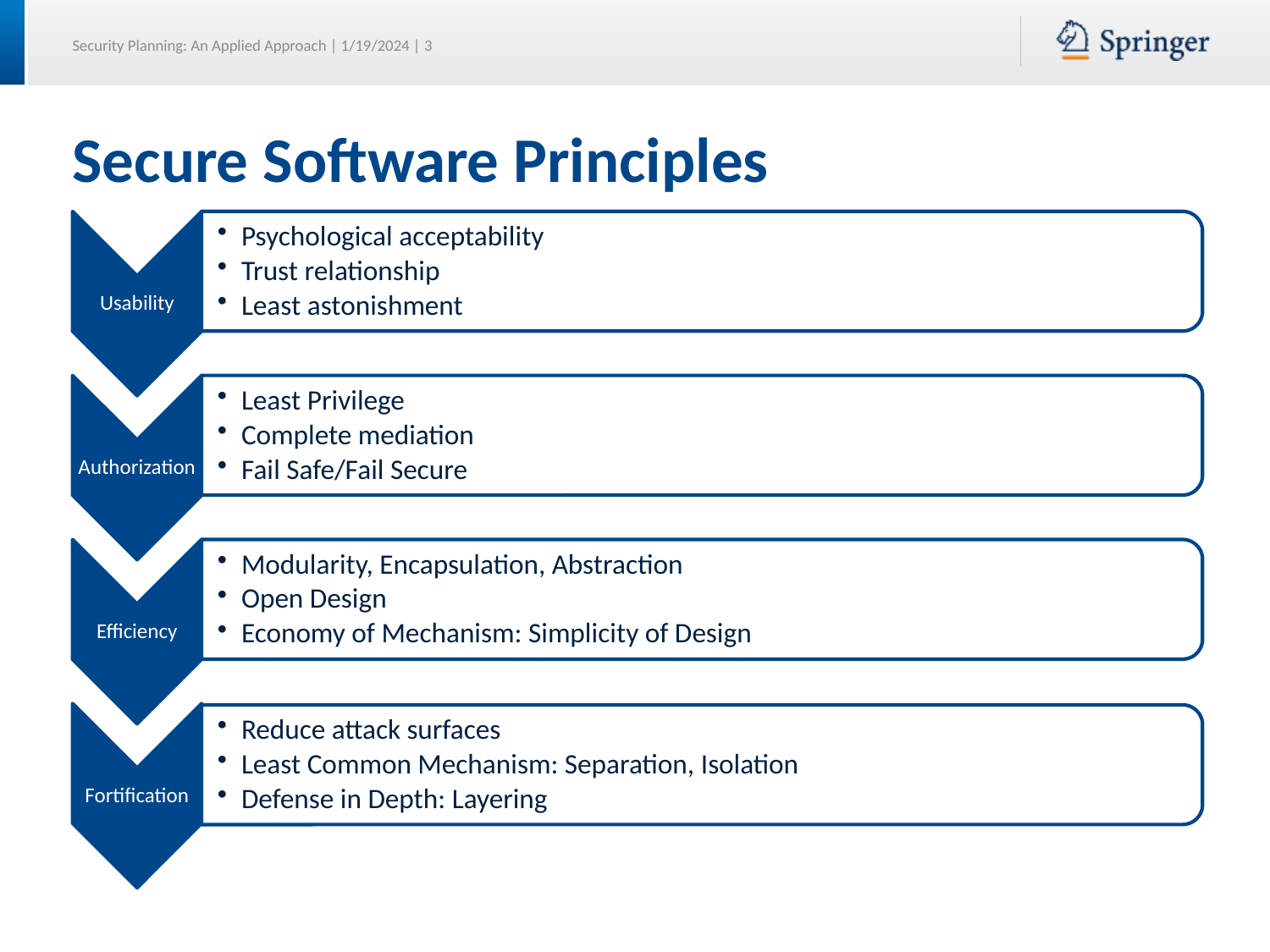

# Secure Software Principles
Usability
Psychological acceptability
Trust relationship
Least astonishment
Authorization
Least Privilege
Complete mediation
Fail Safe/Fail Secure
Efficiency
Modularity, Encapsulation, Abstraction
Open Design
Economy of Mechanism: Simplicity of Design
Fortification
Reduce attack surfaces
Least Common Mechanism: Separation, Isolation
Defense in Depth: Layering